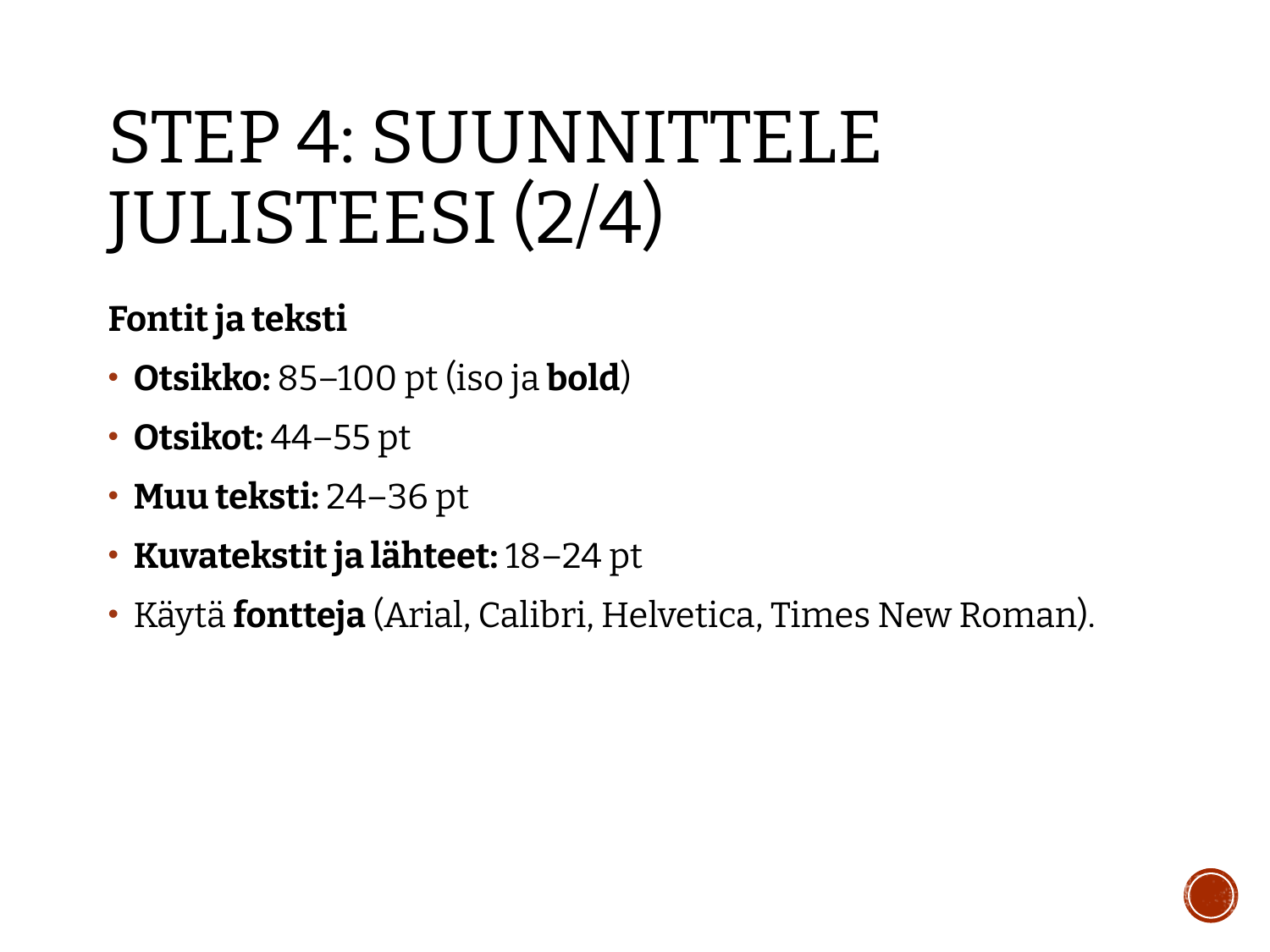

# Step 4: Suunnittele Julisteesi (2/4)
Fontit ja teksti
Otsikko: 85–100 pt (iso ja bold)
Otsikot: 44–55 pt
Muu teksti: 24–36 pt
Kuvatekstit ja lähteet: 18–24 pt
Käytä fontteja (Arial, Calibri, Helvetica, Times New Roman).